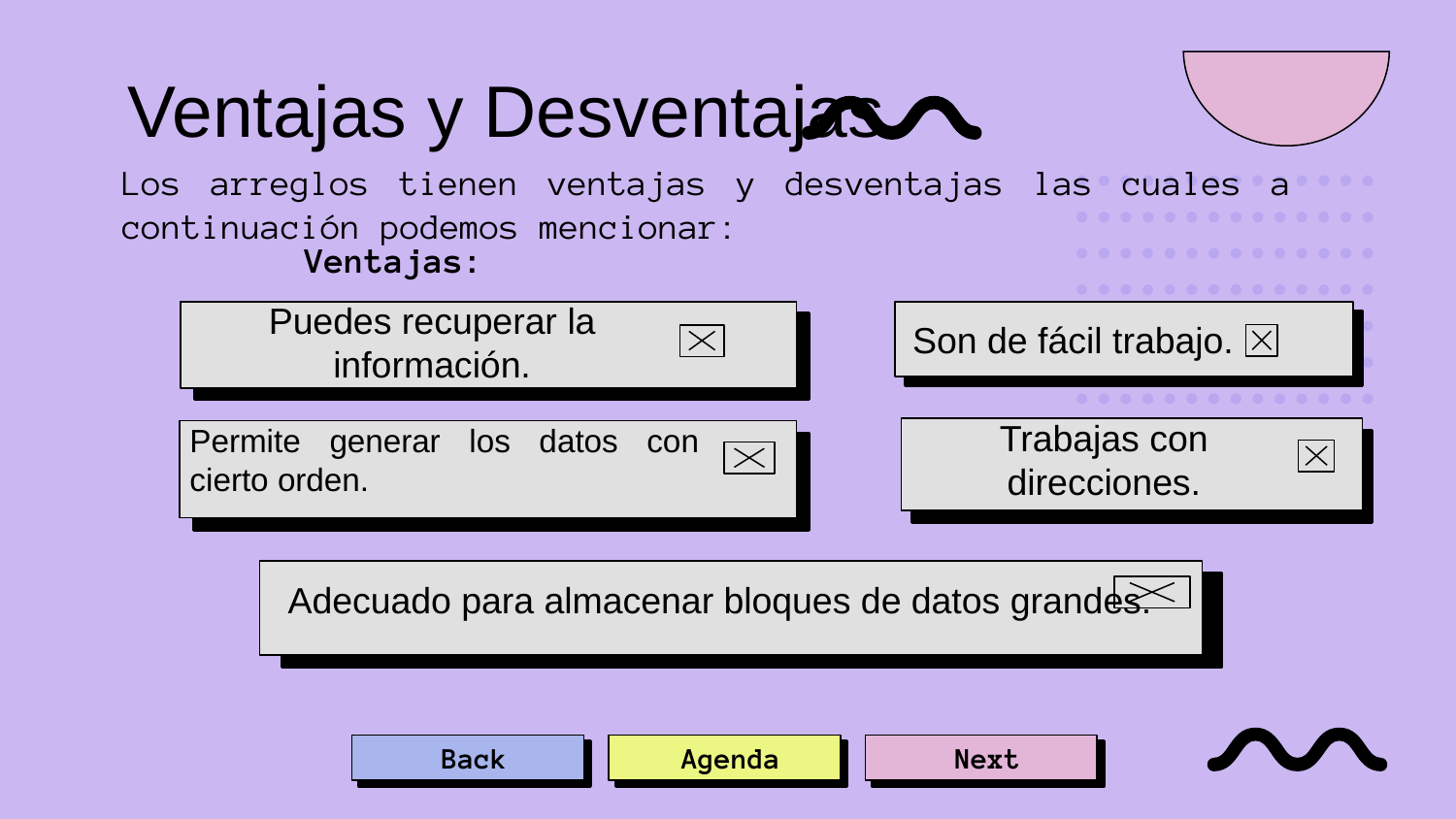

Ventajas y Desventajas
Los arreglos tienen ventajas y desventajas las cuales a continuación podemos mencionar:
Ventajas:

Son de fácil trabajo.
# Puedes recuperar la información.

Trabajas con direcciones.
Permite generar los datos con cierto orden.

Adecuado para almacenar bloques de datos grandes.

Back

Next

Agenda